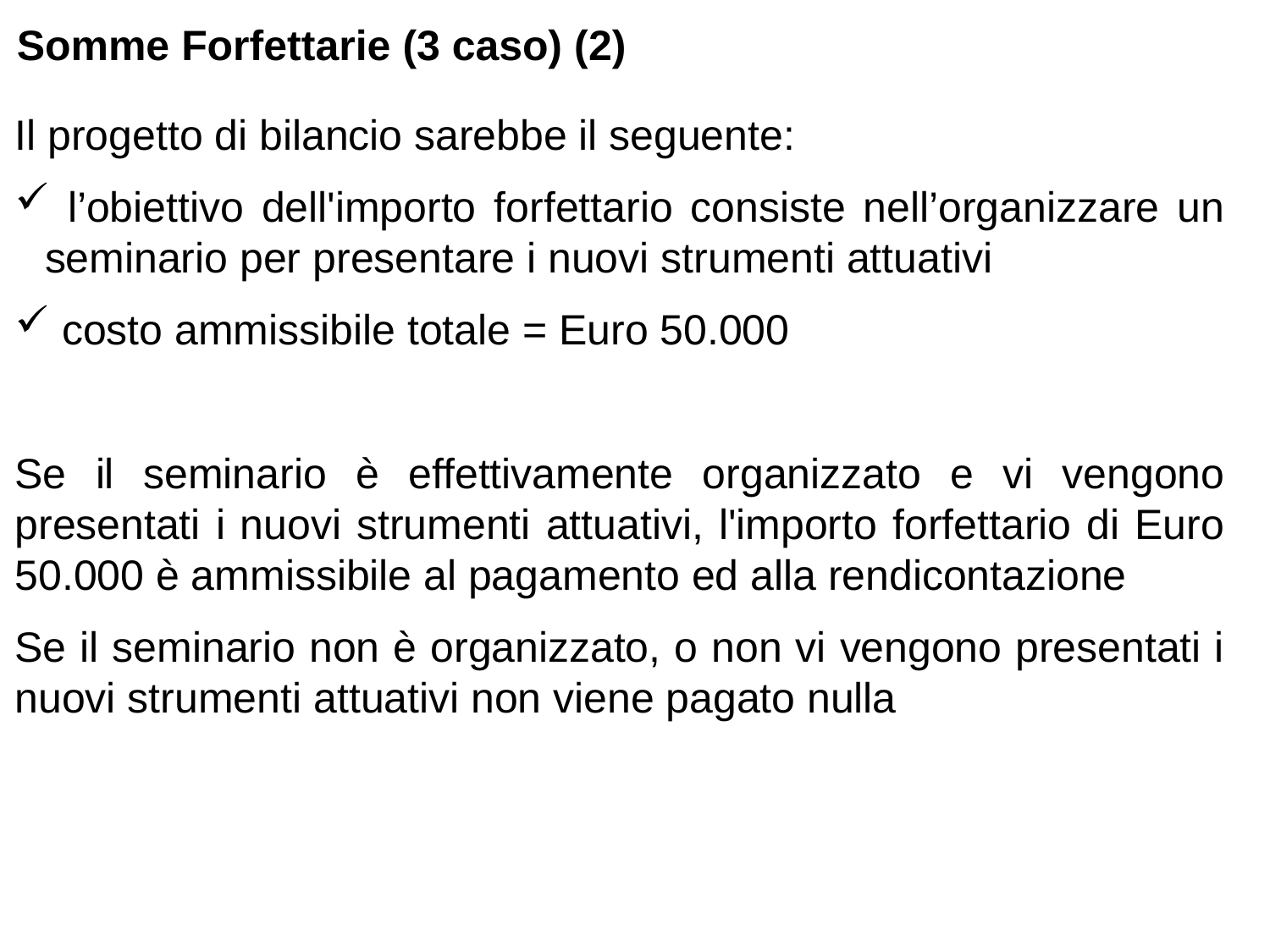

# Somme Forfettarie (3 caso) (2)
Il progetto di bilancio sarebbe il seguente:
 l’obiettivo dell'importo forfettario consiste nell’organizzare un seminario per presentare i nuovi strumenti attuativi
 costo ammissibile totale = Euro 50.000

Se il seminario è effettivamente organizzato e vi vengono presentati i nuovi strumenti attuativi, l'importo forfettario di Euro 50.000 è ammissibile al pagamento ed alla rendicontazione
Se il seminario non è organizzato, o non vi vengono presentati i nuovi strumenti attuativi non viene pagato nulla